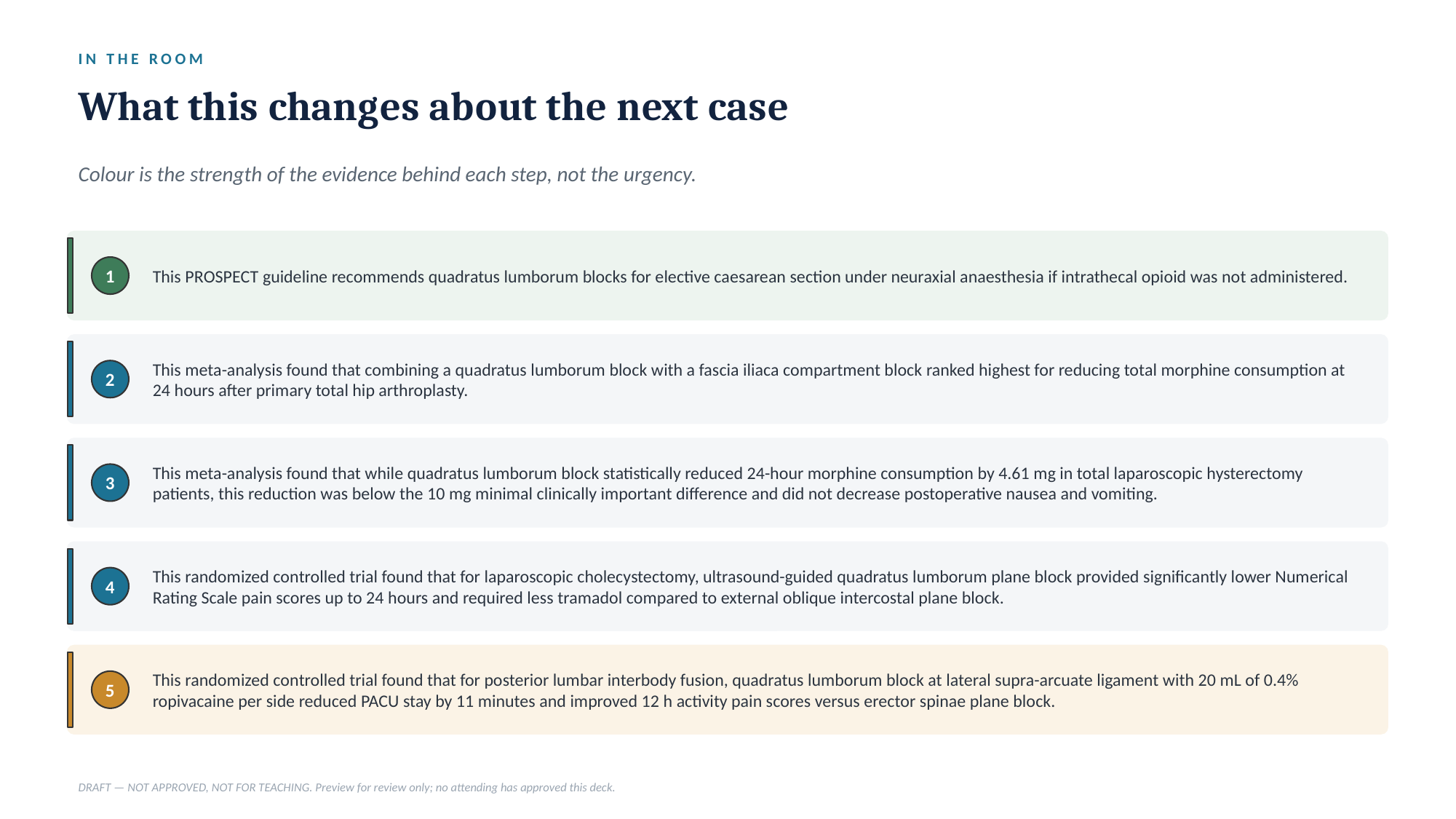

IN THE ROOM
What this changes about the next case
Colour is the strength of the evidence behind each step, not the urgency.

This PROSPECT guideline recommends quadratus lumborum blocks for elective caesarean section under neuraxial anaesthesia if intrathecal opioid was not administered.

1

This meta-analysis found that combining a quadratus lumborum block with a fascia iliaca compartment block ranked highest for reducing total morphine consumption at 24 hours after primary total hip arthroplasty.

2

This meta-analysis found that while quadratus lumborum block statistically reduced 24-hour morphine consumption by 4.61 mg in total laparoscopic hysterectomy patients, this reduction was below the 10 mg minimal clinically important difference and did not decrease postoperative nausea and vomiting.

3

This randomized controlled trial found that for laparoscopic cholecystectomy, ultrasound-guided quadratus lumborum plane block provided significantly lower Numerical Rating Scale pain scores up to 24 hours and required less tramadol compared to external oblique intercostal plane block.

4

This randomized controlled trial found that for posterior lumbar interbody fusion, quadratus lumborum block at lateral supra-arcuate ligament with 20 mL of 0.4% ropivacaine per side reduced PACU stay by 11 minutes and improved 12 h activity pain scores versus erector spinae plane block.

5
DRAFT — NOT APPROVED, NOT FOR TEACHING. Preview for review only; no attending has approved this deck.